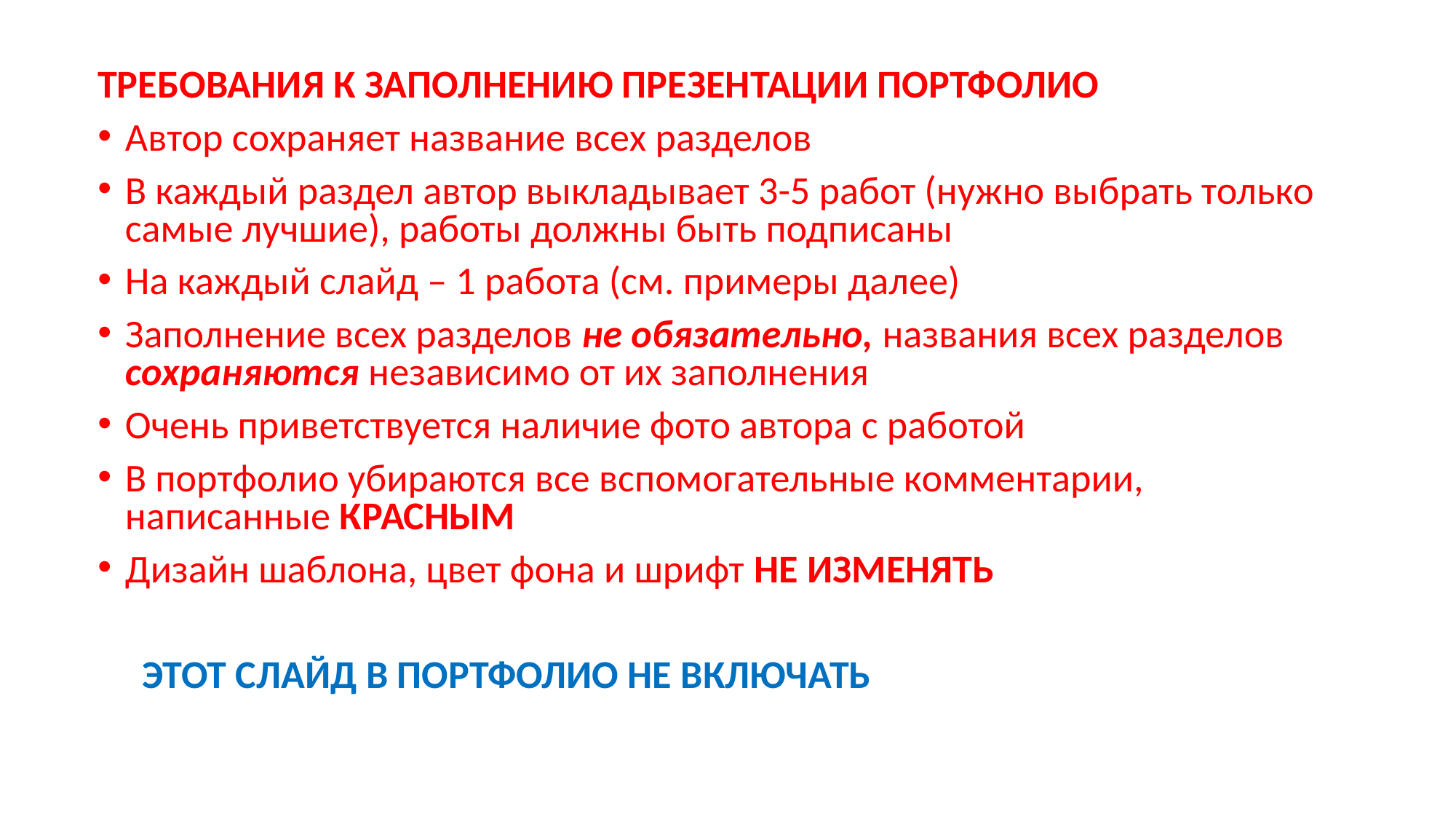

ТРЕБОВАНИЯ К ЗАПОЛНЕНИЮ ПРЕЗЕНТАЦИИ ПОРТФОЛИО
Автор сохраняет название всех разделов
В каждый раздел автор выкладывает 3-5 работ (нужно выбрать только самые лучшие), работы должны быть подписаны
На каждый слайд – 1 работа (см. примеры далее)
Заполнение всех разделов не обязательно, названия всех разделов сохраняются независимо от их заполнения
Очень приветствуется наличие фото автора с работой
В портфолио убираются все вспомогательные комментарии, написанные КРАСНЫМ
Дизайн шаблона, цвет фона и шрифт НЕ ИЗМЕНЯТЬ

     ЭТОТ СЛАЙД В ПОРТФОЛИО НЕ ВКЛЮЧАТЬ